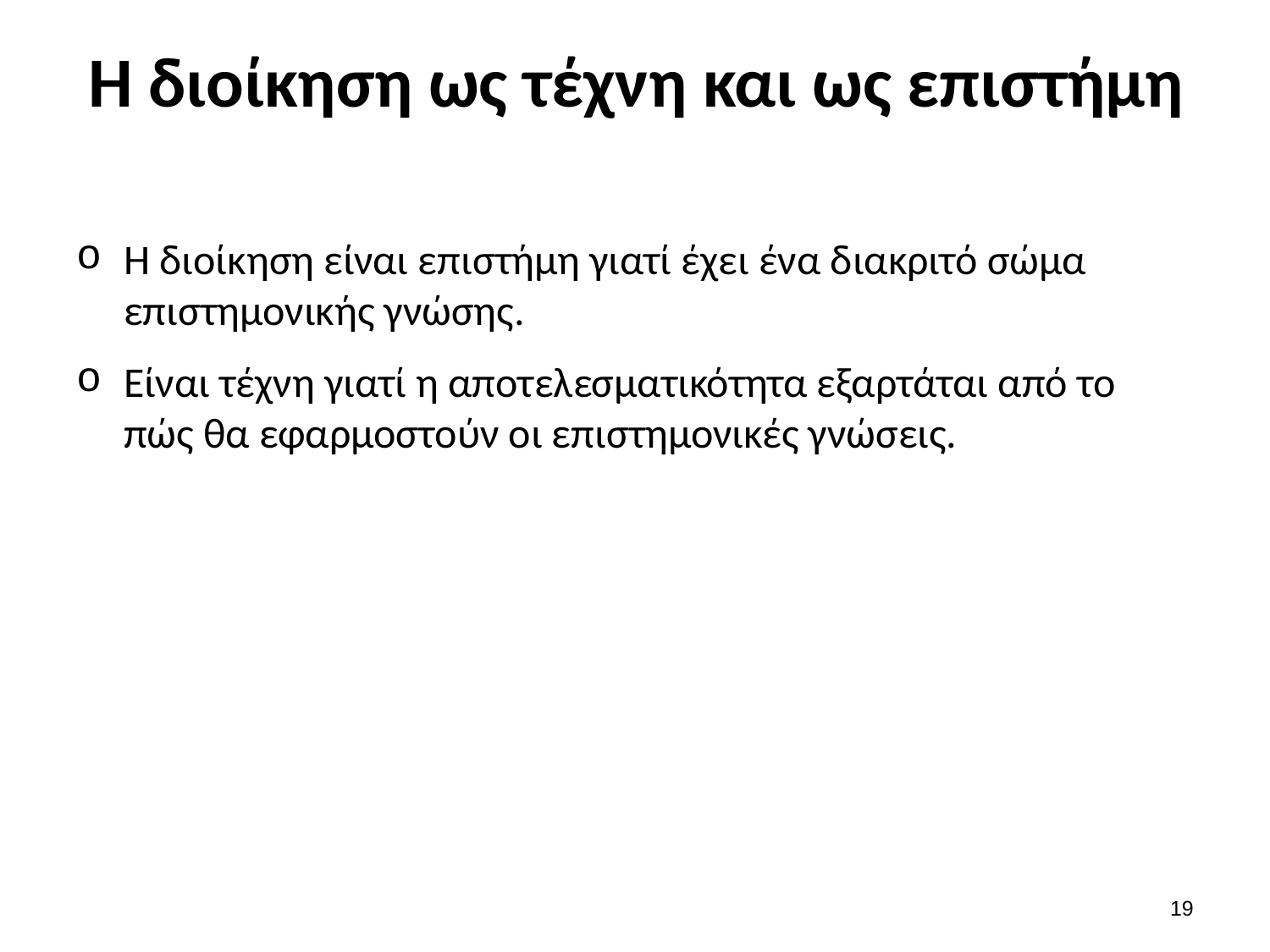

# Η διοίκηση ως τέχνη και ως επιστήμη
Η διοίκηση είναι επιστήμη γιατί έχει ένα διακριτό σώμα επιστημονικής γνώσης.
Είναι τέχνη γιατί η αποτελεσματικότητα εξαρτάται από το πώς θα εφαρμοστούν οι επιστημονικές γνώσεις.

19